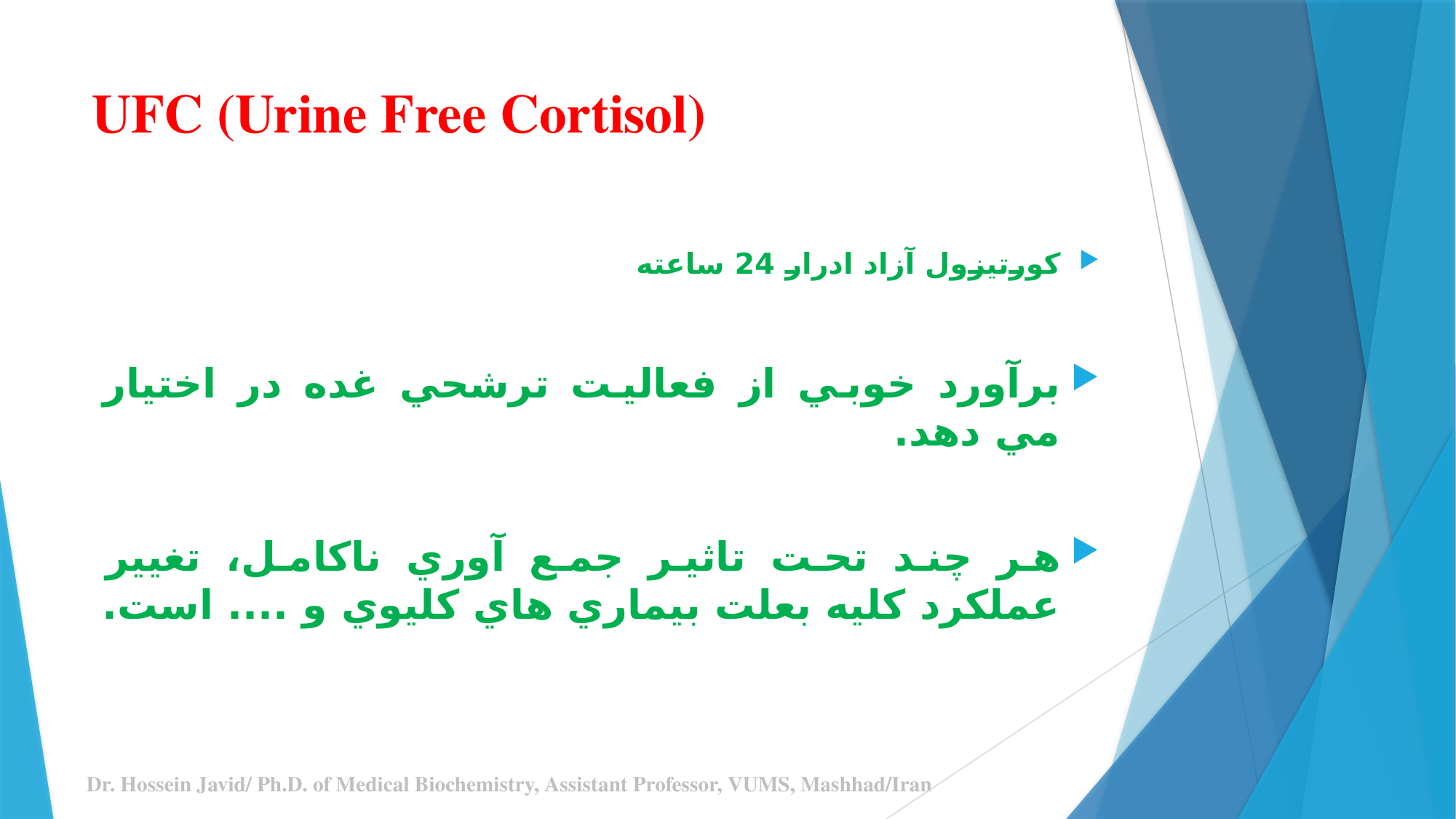

# UFC (Urine Free Cortisol)

کورتیزول آزاد ادرار 24 ساعته

برآورد خوبي از فعاليت ترشحي غده در اختيار مي دهد.

هر چند تحت تاثير جمع آوري ناكامل، تغيير عملكرد كليه بعلت بيماري هاي كليوي و .... است.